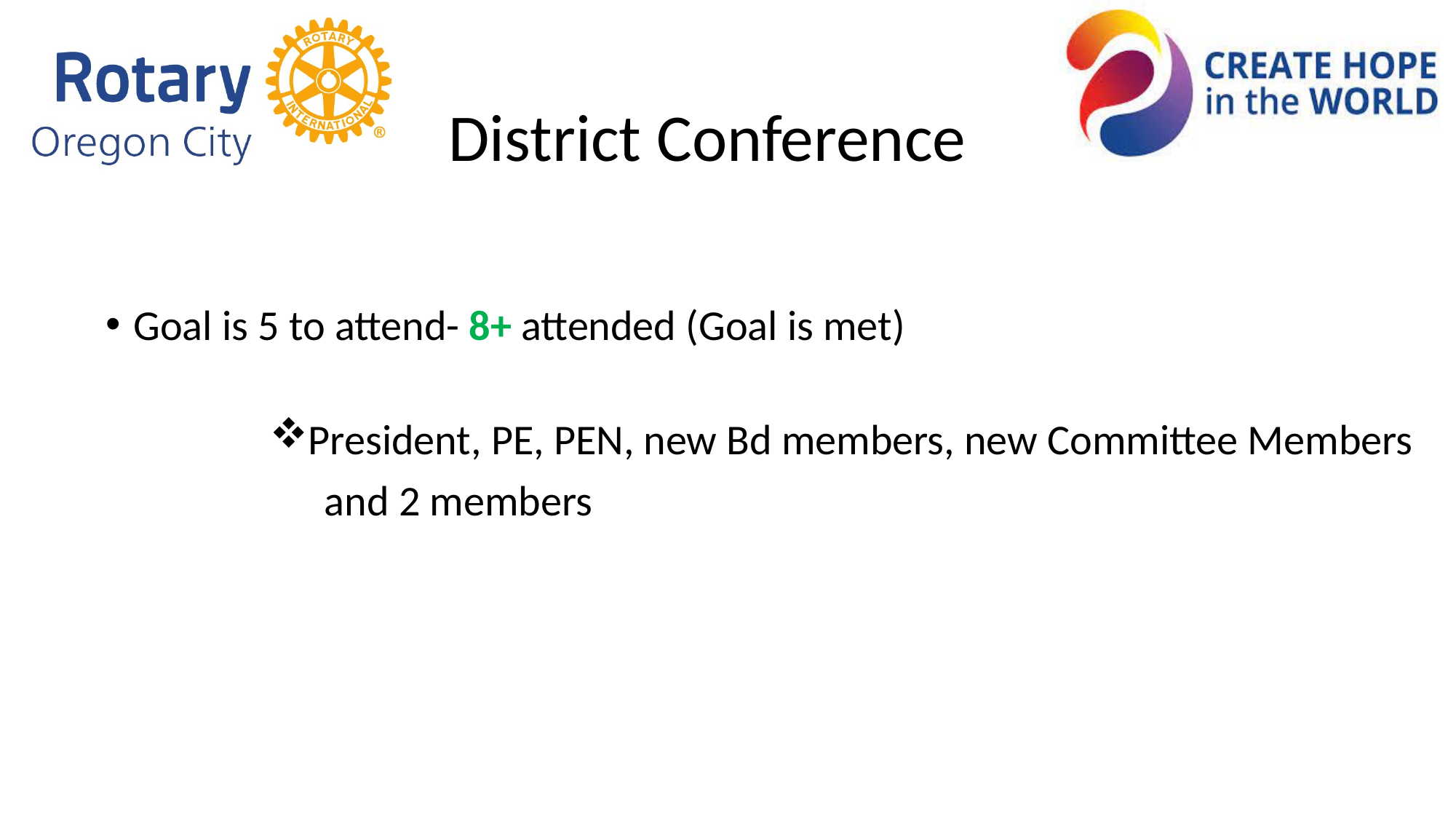

# District Conference
Goal is 5 to attend- 8+ attended (Goal is met)

President, PE, PEN, new Bd members, new Committee Members
		and 2 members